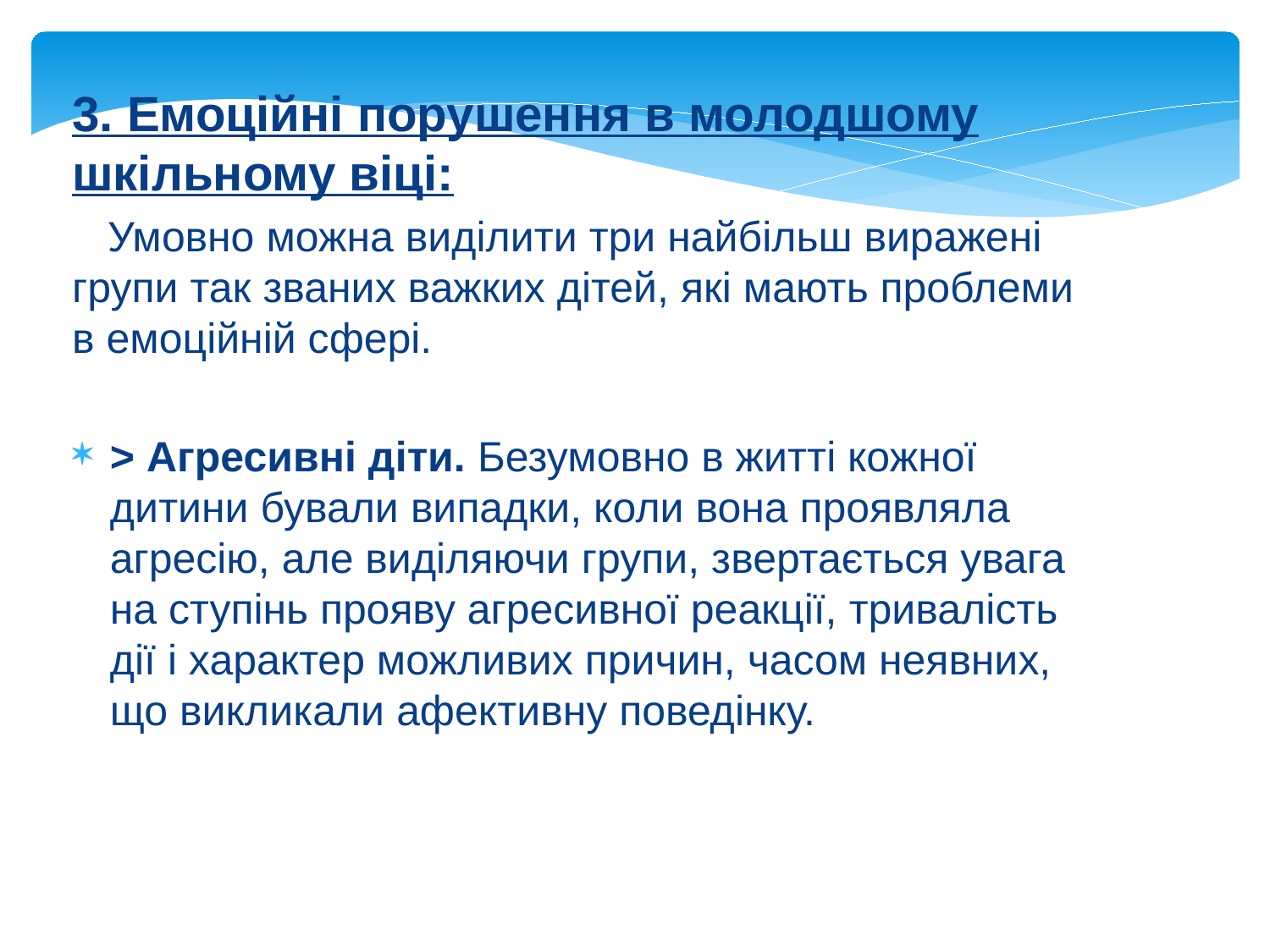

3. Емоційні порушення в молодшому шкільному віці:
   Умовно можна виділити три найбільш виражені групи так званих важких дітей, які мають проблеми в емоційній сфері.

> Агресивні діти. Безумовно в житті кожної дитини бували випадки, коли вона проявляла агресію, але виділяючи групи, звертається увага на ступінь прояву агресивної реакції, тривалість дії і характер можливих причин, часом неявних, що викликали афективну поведінку.